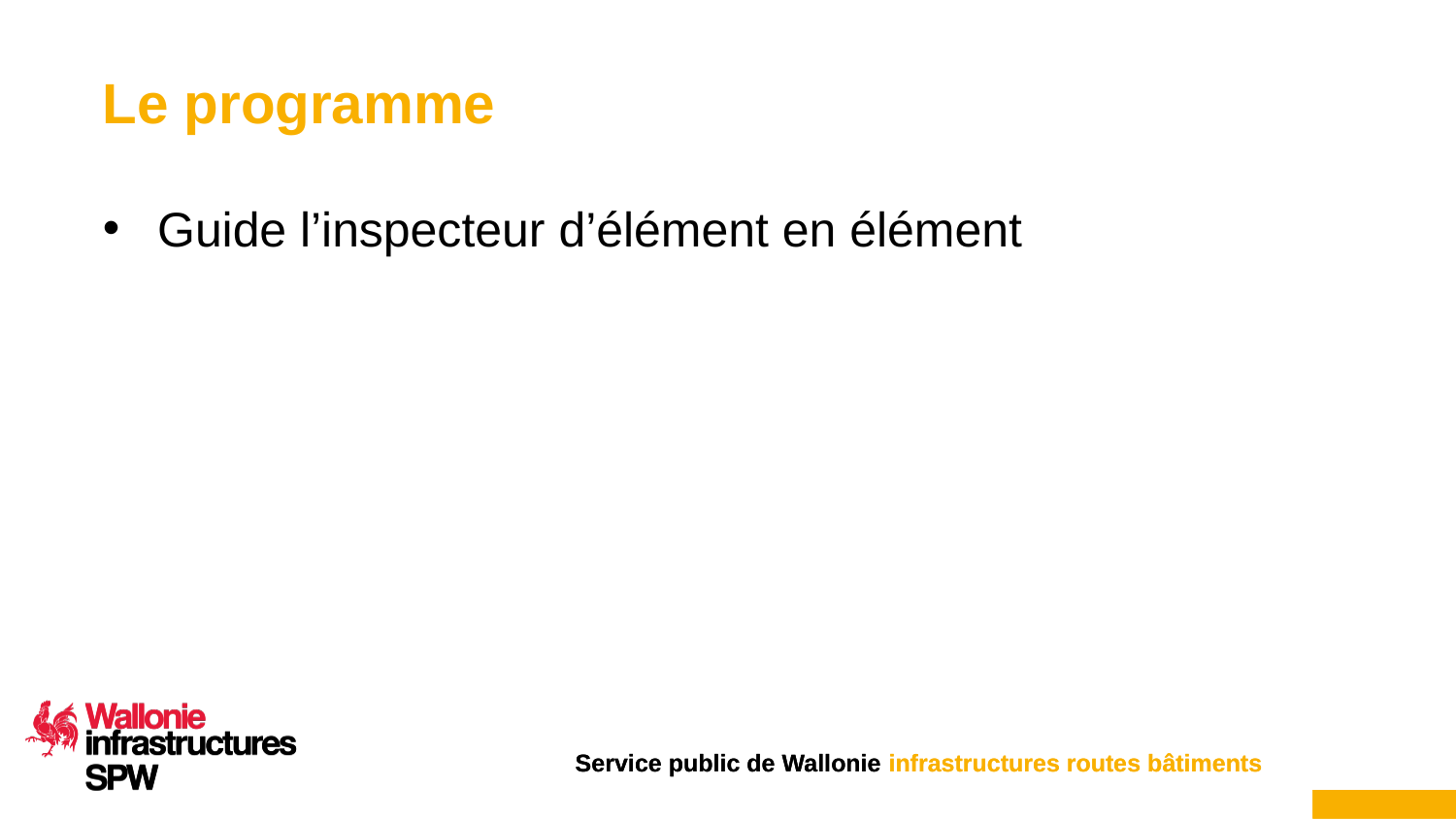

# Le programme
Guide l’inspecteur d’élément en élément